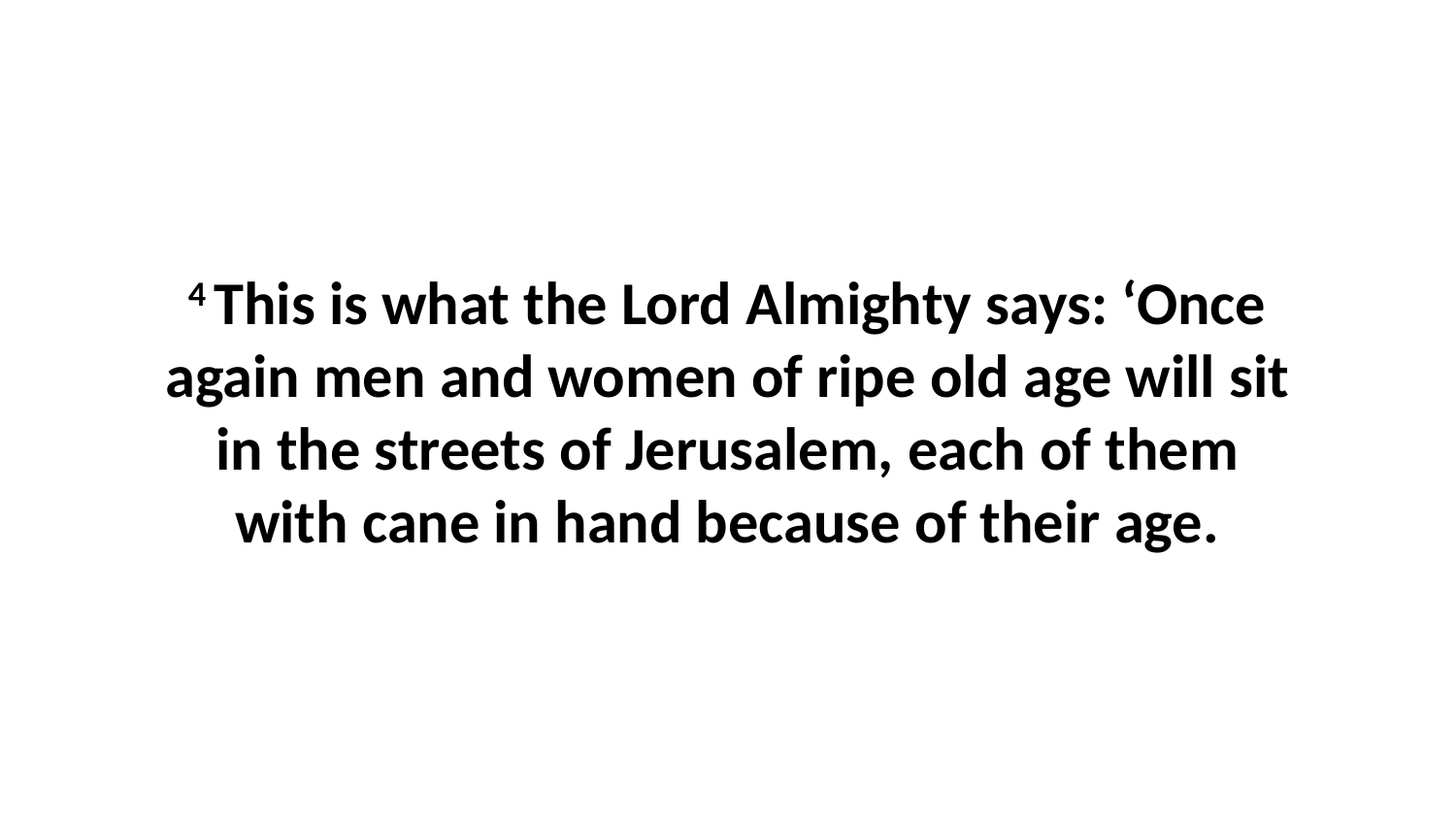

4 This is what the Lord Almighty says: ‘Once again men and women of ripe old age will sit in the streets of Jerusalem, each of them with cane in hand because of their age.